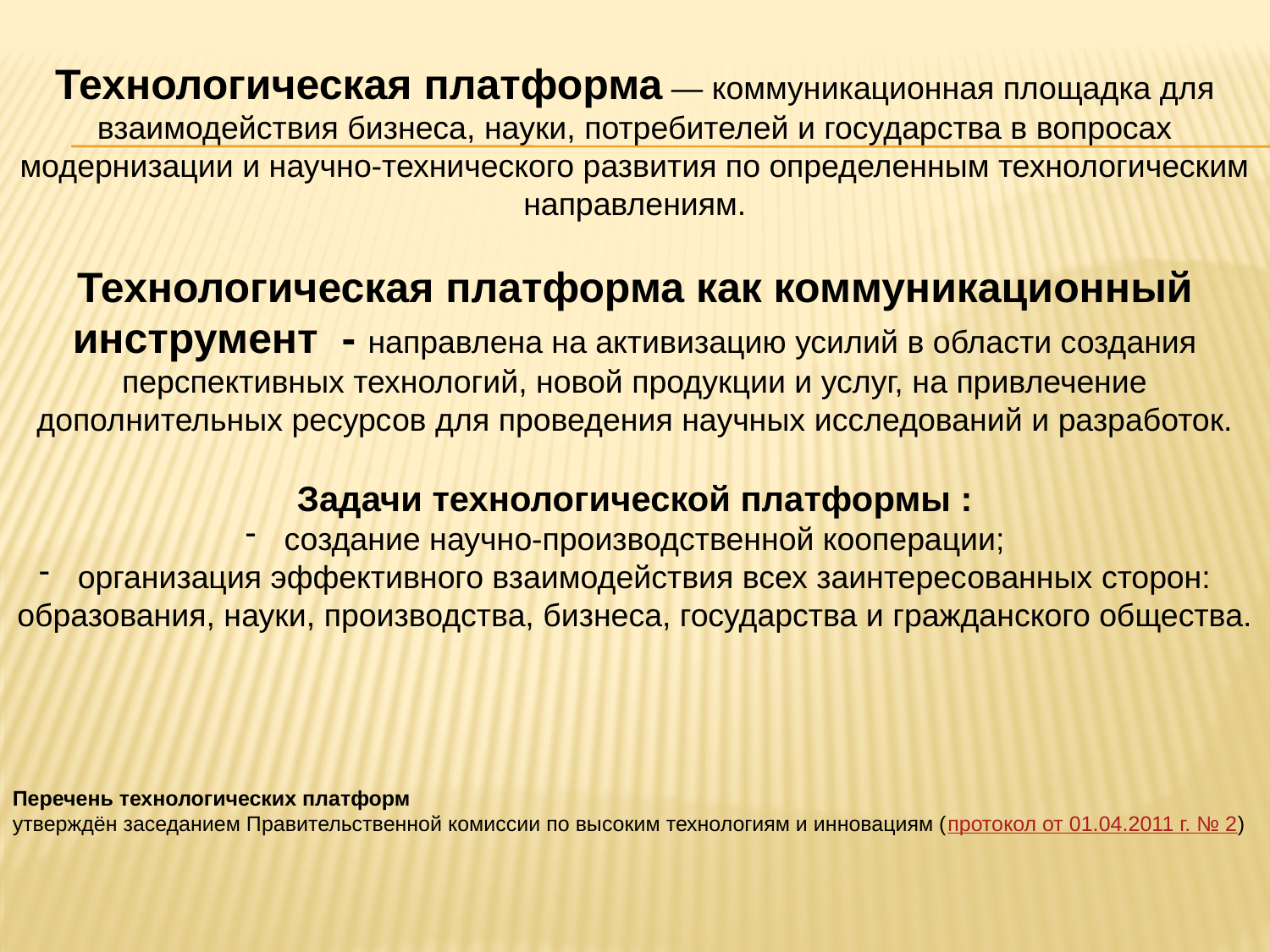

Технологическая платформа — коммуникационная площадка для взаимодействия бизнеса, науки, потребителей и государства в вопросах модернизации и научно-технического развития по определенным технологическим направлениям.

Технологическая платформа как коммуникационный инструмент  - направлена на активизацию усилий в области создания перспективных технологий, новой продукции и услуг, на привлечение дополнительных ресурсов для проведения научных исследований и разработок.

Задачи технологической платформы :
 создание научно-производственной кооперации;
 организация эффективного взаимодействия всех заинтересованных сторон: образования, науки, производства, бизнеса, государства и гражданского общества.

Перечень технологических платформ
утверждён заседанием Правительственной комиссии по высоким технологиям и инновациям (протокол от 01.04.2011 г. № 2)